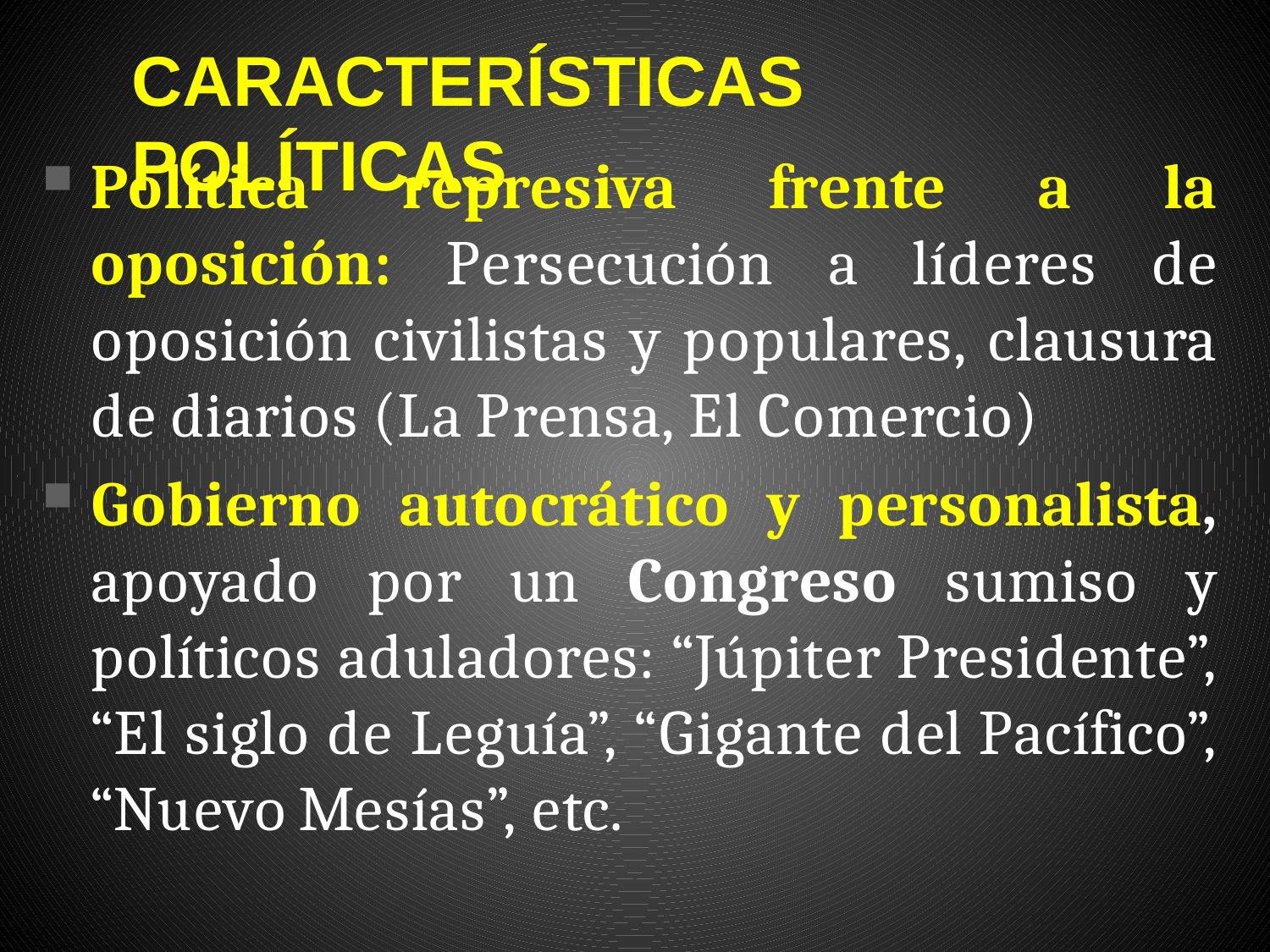

CARACTERÍSTICAS POLÍTICAS
Política represiva frente a la oposición: Persecución a líderes de oposición civilistas y populares, clausura de diarios (La Prensa, El Comercio)
Gobierno autocrático y personalista, apoyado por un Congreso sumiso y políticos aduladores: “Júpiter Presidente”, “El siglo de Leguía”, “Gigante del Pacífico”, “Nuevo Mesías”, etc.